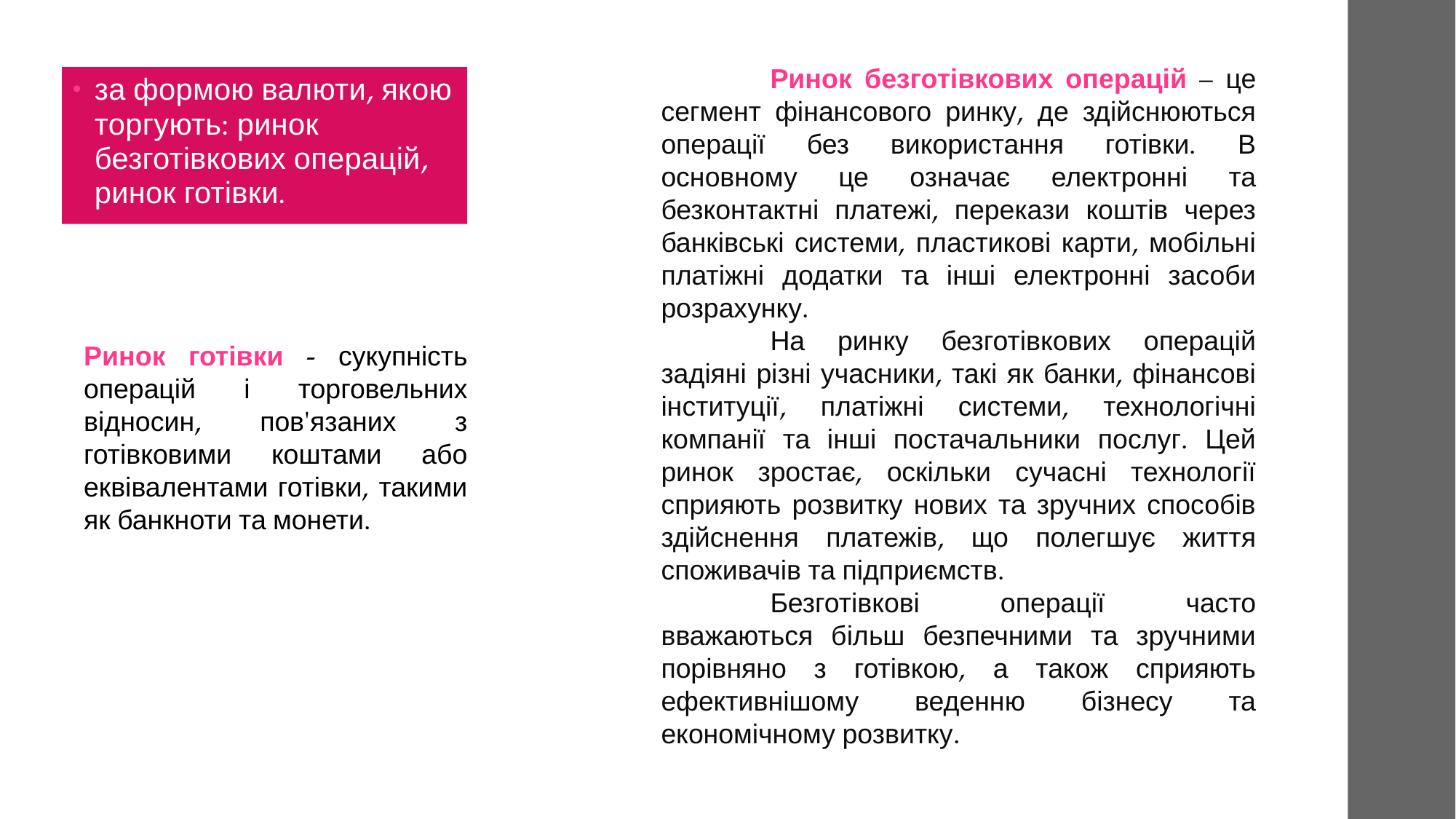

Ринок безготівкових операцій – це сегмент фінансового ринку, де здійснюються операції без використання готівки. В основному це означає електронні та безконтактні платежі, перекази коштів через банківські системи, пластикові карти, мобільні платіжні додатки та інші електронні засоби розрахунку.
	На ринку безготівкових операцій задіяні різні учасники, такі як банки, фінансові інституції, платіжні системи, технологічні компанії та інші постачальники послуг. Цей ринок зростає, оскільки сучасні технології сприяють розвитку нових та зручних способів здійснення платежів, що полегшує життя споживачів та підприємств.
	Безготівкові операції часто вважаються більш безпечними та зручними порівняно з готівкою, а також сприяють ефективнішому веденню бізнесу та економічному розвитку.
за формою валюти, якою торгують: ринок безготівкових операцій, ринок готівки.

Ринок готівки - сукупність операцій і торговельних відносин, пов'язаних з готівковими коштами або еквівалентами готівки, такими як банкноти та монети.